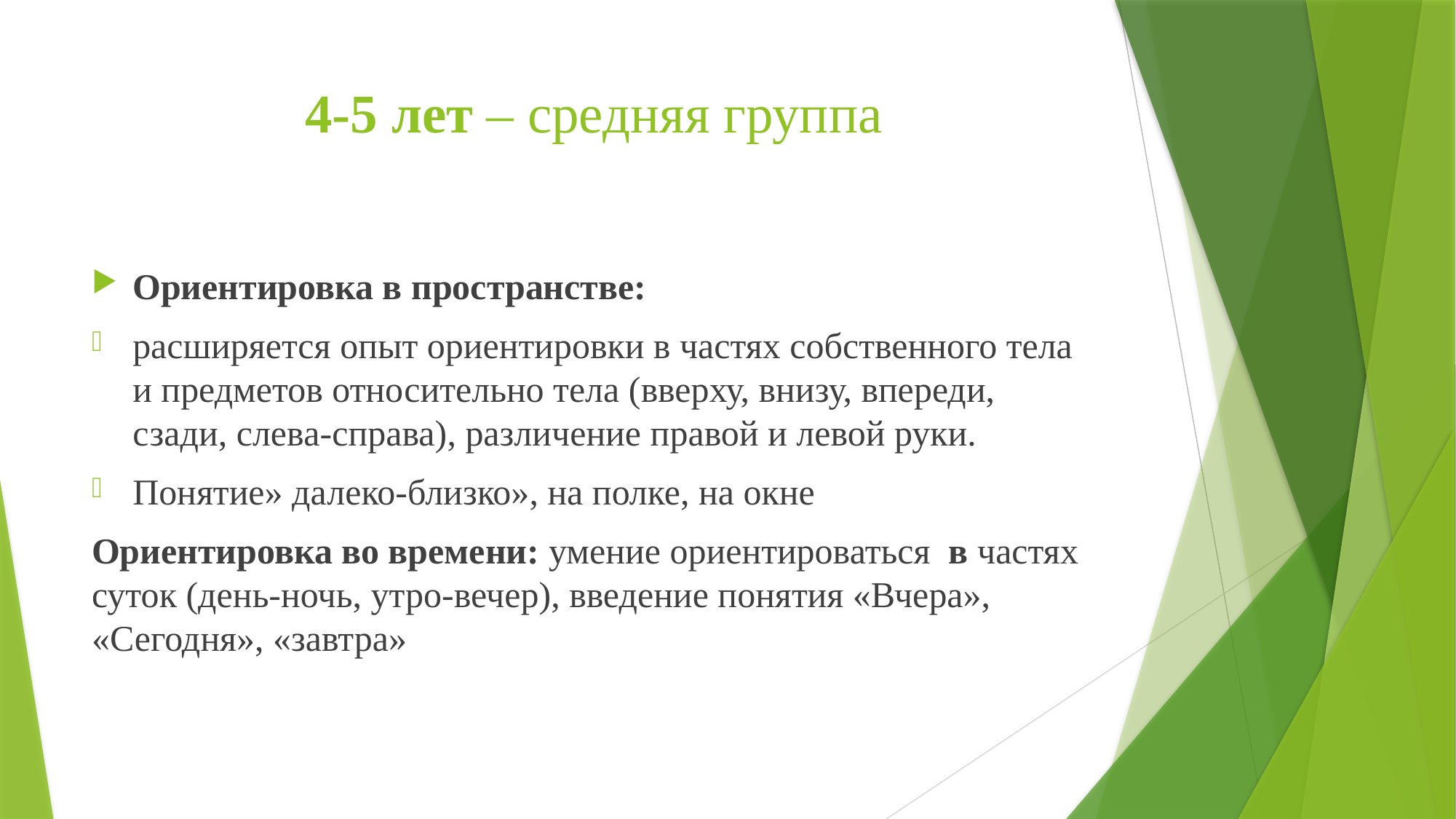

# 4-5 лет – средняя группа
Ориентировка в пространстве:
расширяется опыт ориентировки в частях собственного тела и предметов относительно тела (вверху, внизу, впереди, сзади, слева-справа), различение правой и левой руки.
Понятие» далеко-близко», на полке, на окне
Ориентировка во времени: умение ориентироваться  в частях суток (день-ночь, утро-вечер), введение понятия «Вчера», «Сегодня», «завтра»